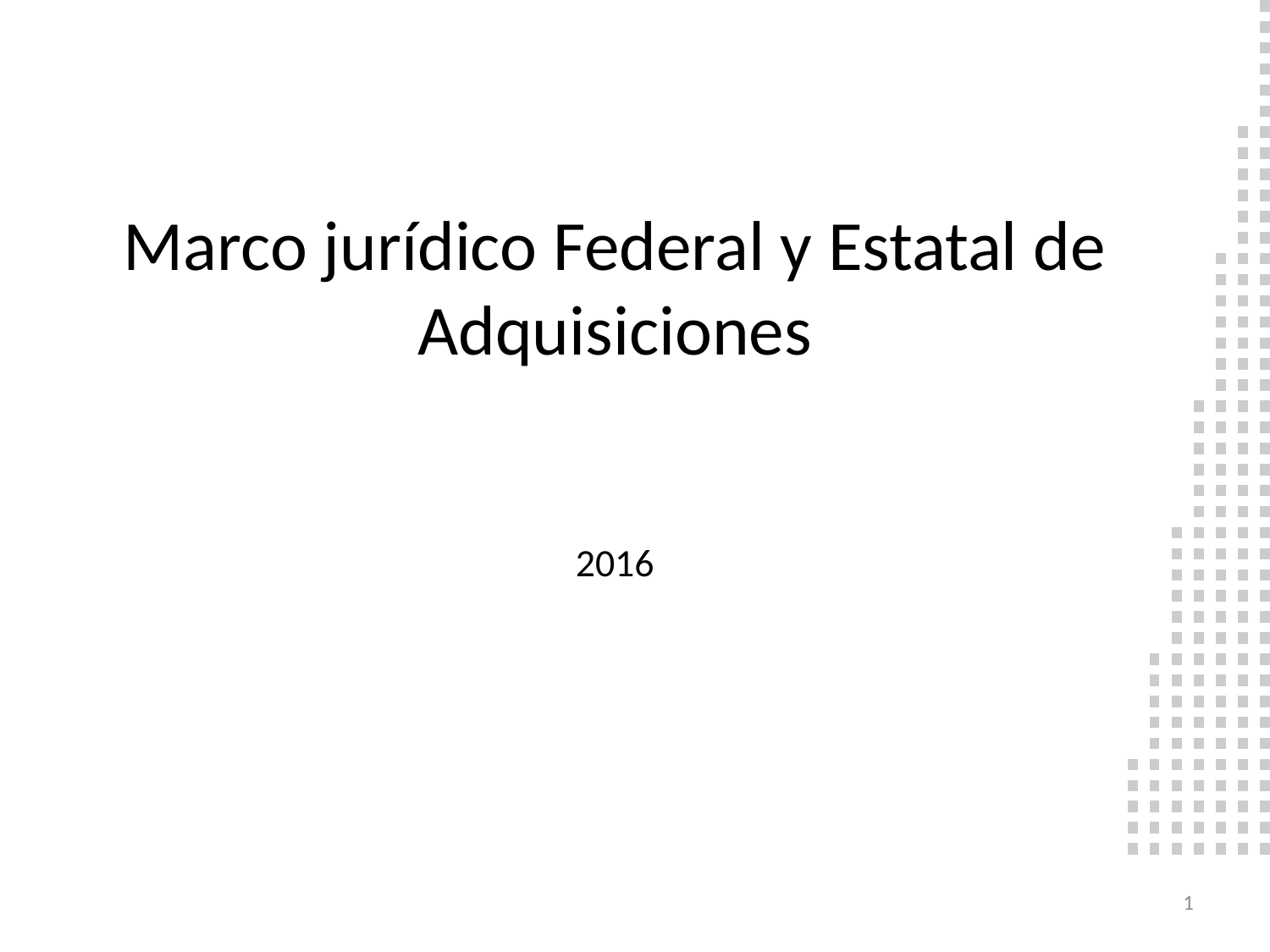

Marco jurídico Federal y Estatal de Adquisiciones
2016
 1